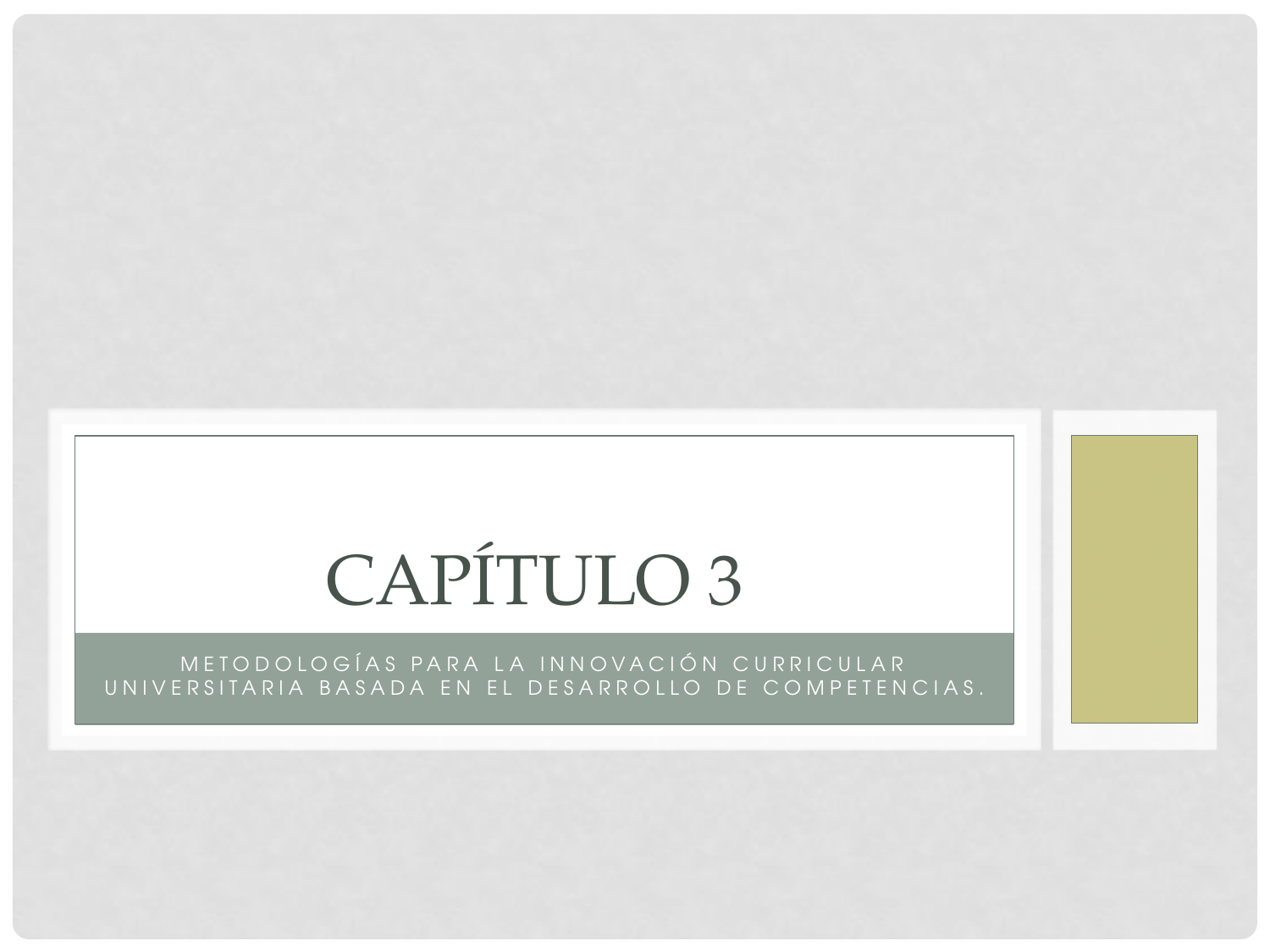

# Capítulo 3
Metodologías para la innovación curricular universitaria basada en el desarrollo de competencias.